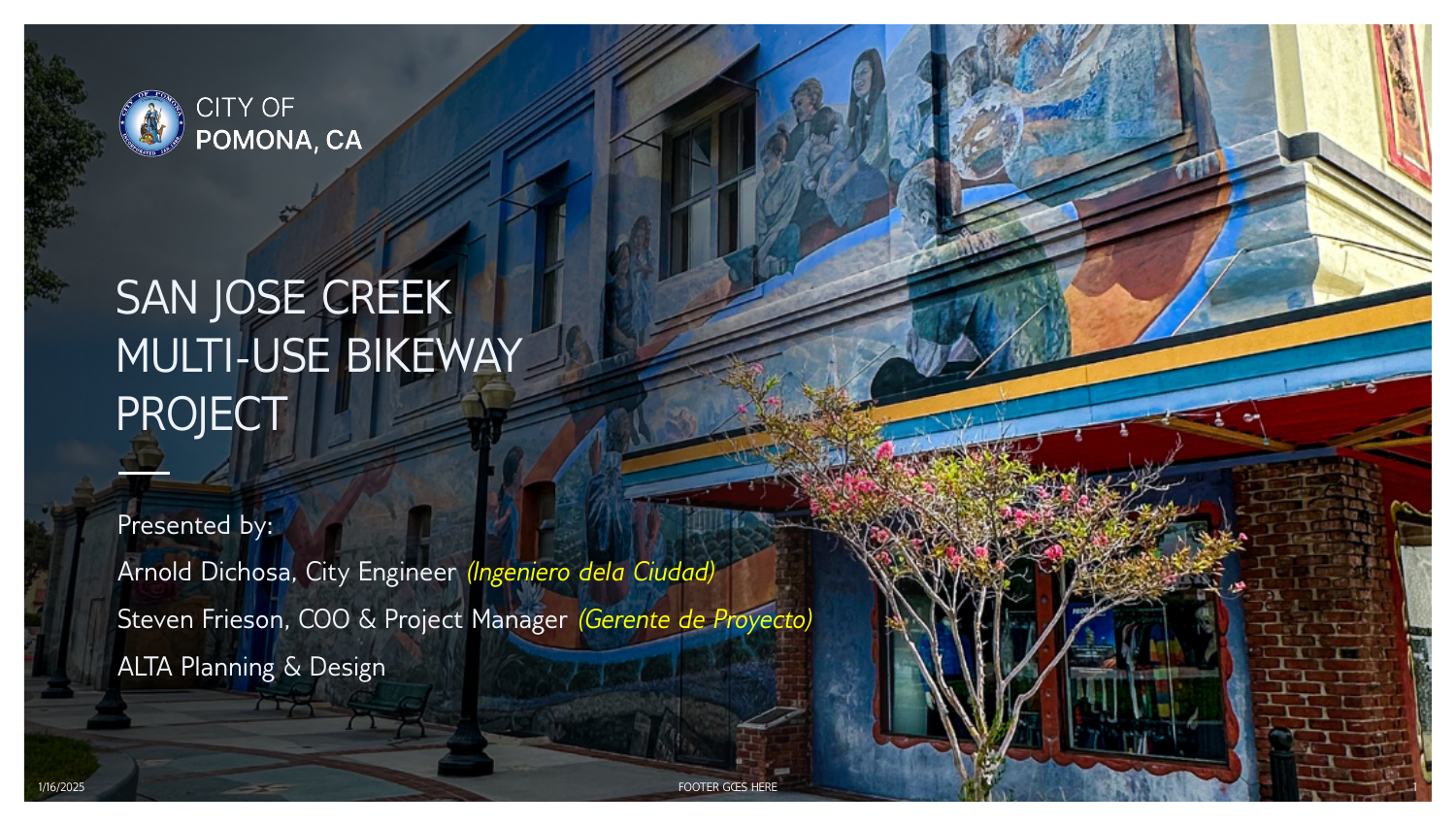

# SAN JOSE CREEK MULTI-USE BIKEWAY PROJECT
Presented by:
Arnold Dichosa, City Engineer (Ingeniero dela Ciudad)
Steven Frieson, COO & Project Manager (Gerente de Proyecto)
ALTA Planning & Design
1/16/2025
FOOTER GOES HERE
1